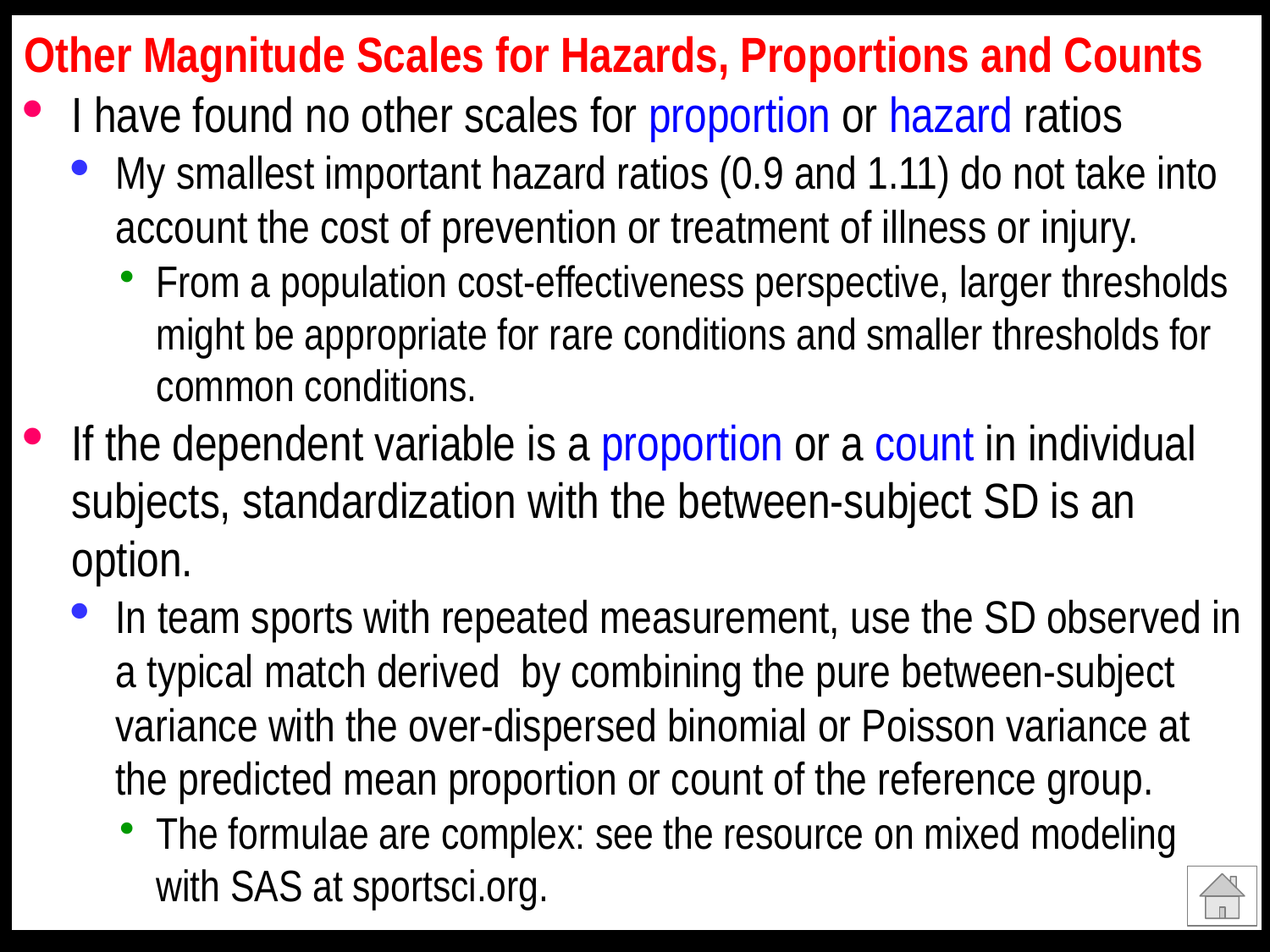

Other Magnitude Scales for Hazards, Proportions and Counts
I have found no other scales for proportion or hazard ratios
My smallest important hazard ratios (0.9 and 1.11) do not take into account the cost of prevention or treatment of illness or injury.
From a population cost-effectiveness perspective, larger thresholds might be appropriate for rare conditions and smaller thresholds for common conditions.
If the dependent variable is a proportion or a count in individual subjects, standardization with the between-subject SD is an option.
In team sports with repeated measurement, use the SD observed in a typical match derived  by combining the pure between-subject variance with the over-dispersed binomial or Poisson variance at the predicted mean proportion or count of the reference group.
The formulae are complex: see the resource on mixed modeling with SAS at sportsci.org.